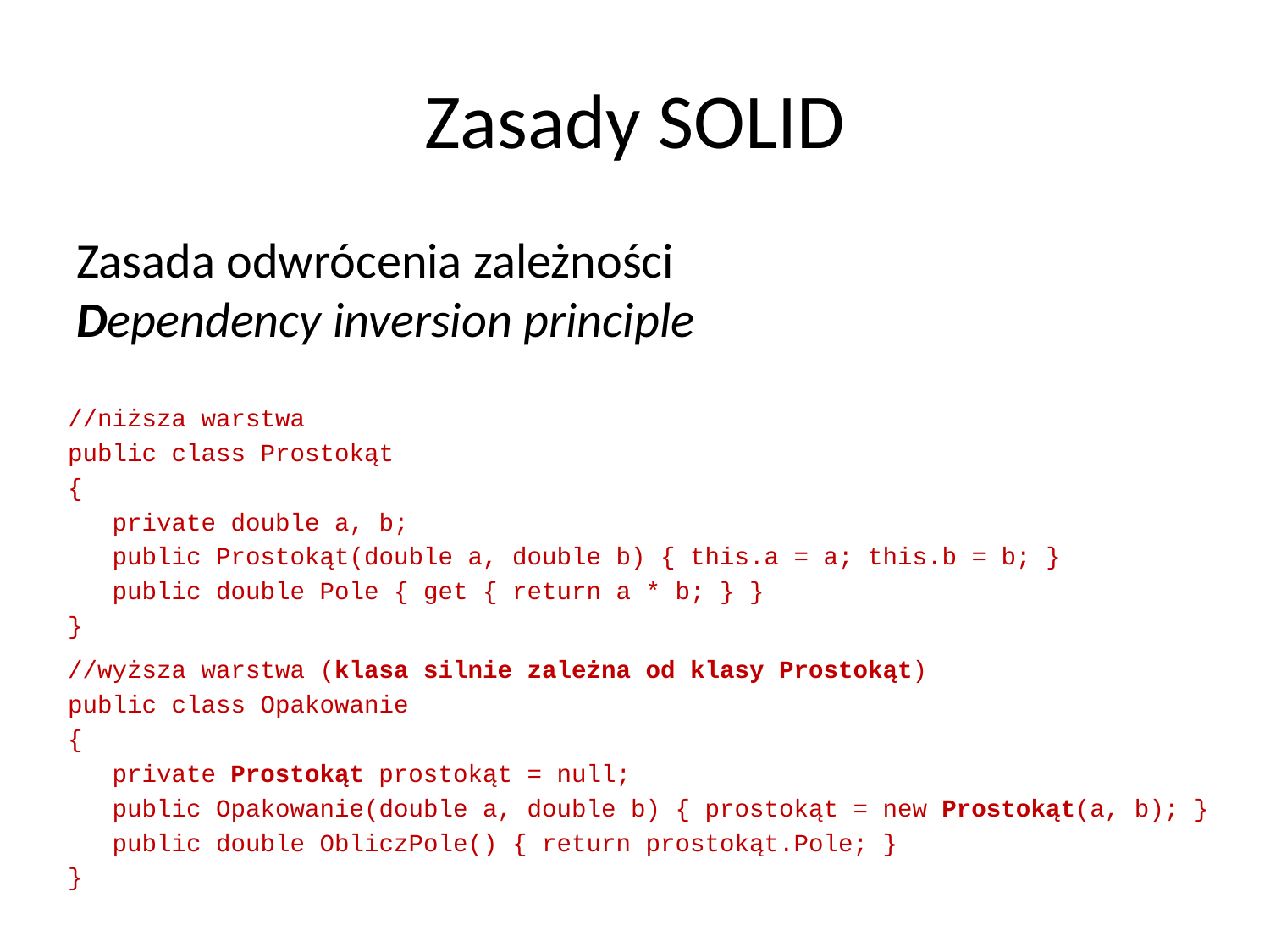

# Zasady SOLID
Zasada odwrócenia zależności
Dependency inversion principle

//niższa warstwa
public class Prostokąt
{
   private double a, b;
   public Prostokąt(double a, double b) { this.a = a; this.b = b; }
   public double Pole { get { return a * b; } }
}

//wyższa warstwa (klasa silnie zależna od klasy Prostokąt)
public class Opakowanie
{
   private Prostokąt prostokąt = null;
   public Opakowanie(double a, double b) { prostokąt = new Prostokąt(a, b); }
   public double ObliczPole() { return prostokąt.Pole; }
}